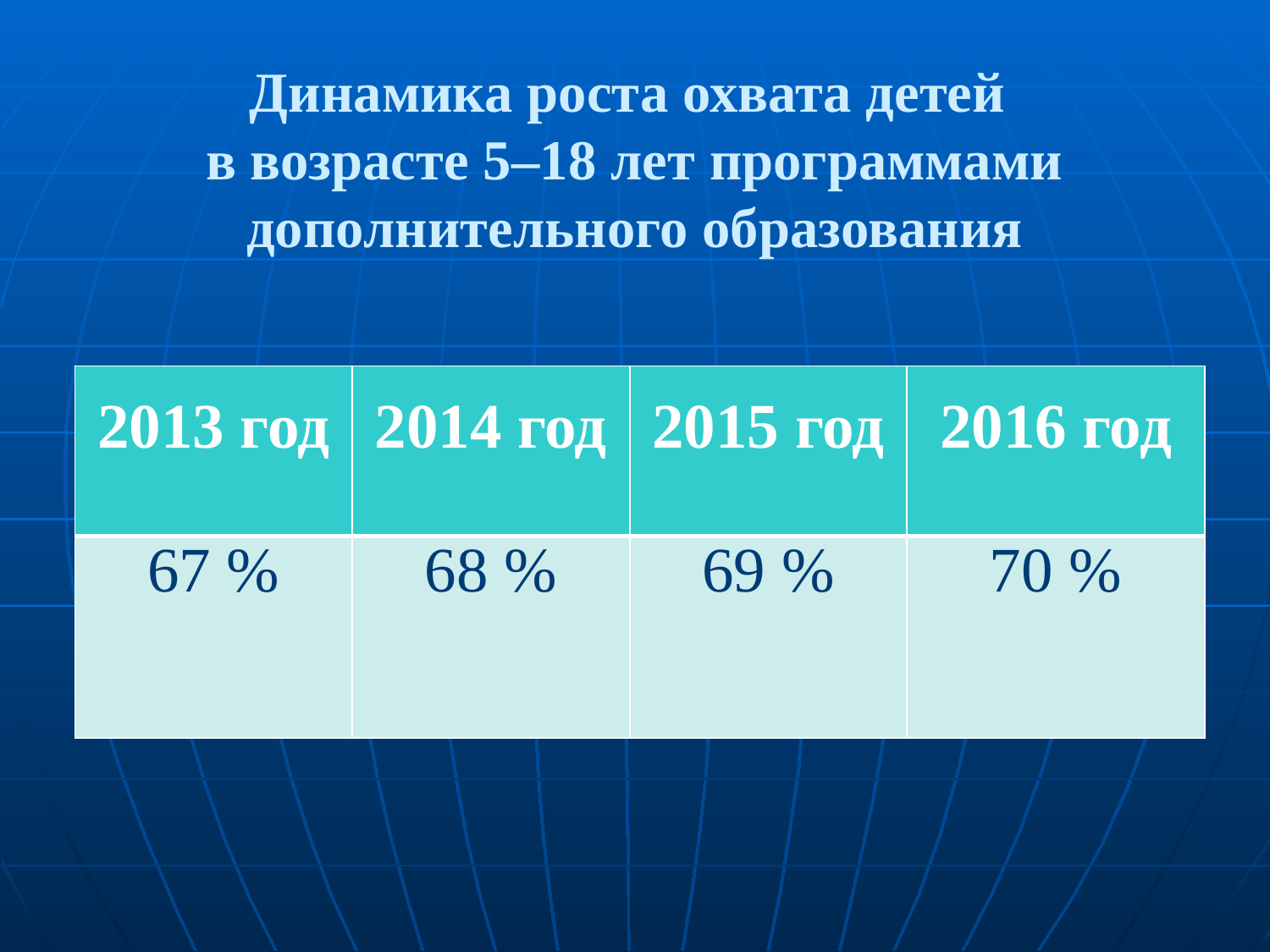

# Динамика роста охвата детей в возрасте 5–18 лет программами дополнительного образования
| 2013 год | 2014 год | 2015 год | 2016 год |
| --- | --- | --- | --- |
| 67 % | 68 % | 69 % | 70 % |